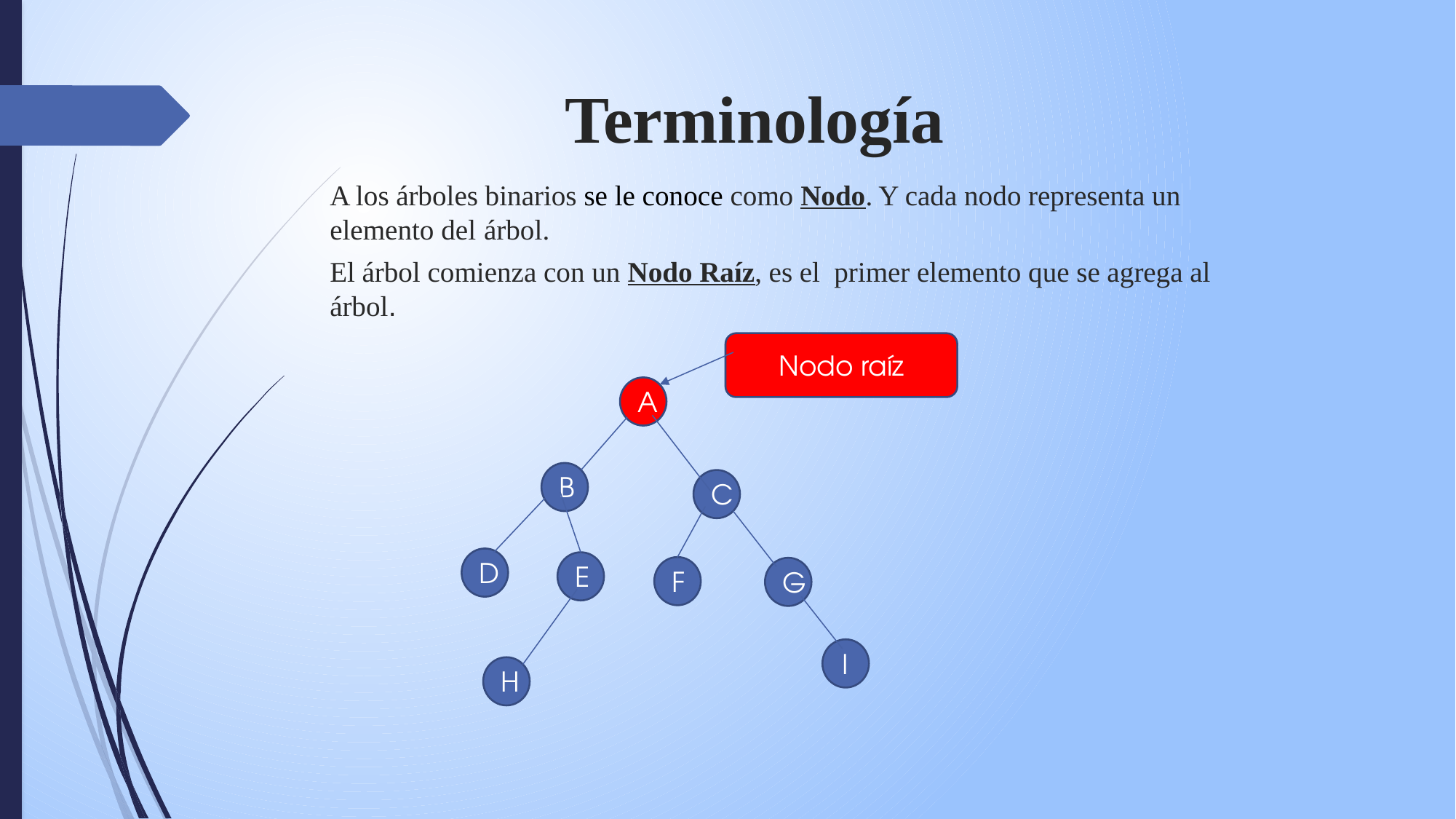

# Terminología
A los árboles binarios se le conoce como Nodo. Y cada nodo representa un elemento del árbol.
El árbol comienza con un Nodo Raíz, es el  primer elemento que se agrega al árbol.

Nodo raíz
A
B
C
D
E
F
G
I
H